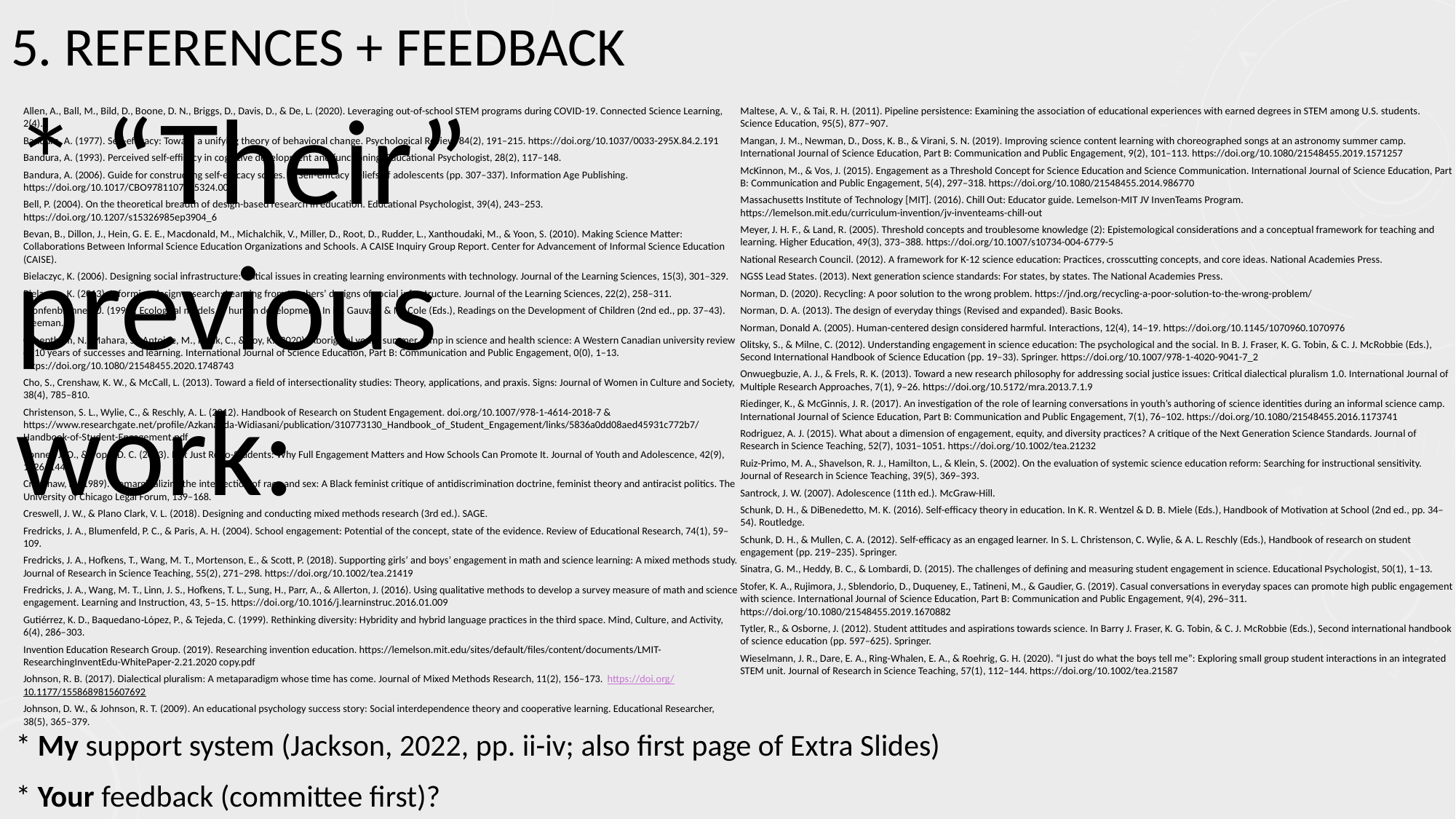

# 5. References + Feedback

Allen, A., Ball, M., Bild, D., Boone, D. N., Briggs, D., Davis, D., & De, L. (2020). Leveraging out-of-school STEM programs during COVID-19. Connected Science Learning, 2(4).
Bandura, A. (1977). Self-efficacy: Toward a unifying theory of behavioral change. Psychological Review, 84(2), 191–215. https://doi.org/10.1037/0033-295X.84.2.191
Bandura, A. (1993). Perceived self-efficacy in cognitive development and functioning. Educational Psychologist, 28(2), 117–148.
Bandura, A. (2006). Guide for constructing self-efficacy scales. In Self-efficacy beliefs of adolescents (pp. 307–337). Information Age Publishing. https://doi.org/10.1017/CBO9781107415324.004
Bell, P. (2004). On the theoretical breadth of design-based research in education. Educational Psychologist, 39(4), 243–253. https://doi.org/10.1207/s15326985ep3904_6
Bevan, B., Dillon, J., Hein, G. E. E., Macdonald, M., Michalchik, V., Miller, D., Root, D., Rudder, L., Xanthoudaki, M., & Yoon, S. (2010). Making Science Matter: Collaborations Between Informal Science Education Organizations and Schools. A CAISE Inquiry Group Report. Center for Advancement of Informal Science Education (CAISE).
Bielaczyc, K. (2006). Designing social infrastructure: Critical issues in creating learning environments with technology. Journal of the Learning Sciences, 15(3), 301–329.
Bielaczyc, K. (2013). Informing design research: Learning from teachers’ designs of social infrastructure. Journal of the Learning Sciences, 22(2), 258–311.
Bronfenbrenner, U. (1993). Ecological models of human development. In M. Gauvain & M. Cole (Eds.), Readings on the Development of Children (2nd ed., pp. 37–43). Freeman.
Cheeptham, N., Mahara, S., Antoine, M., Insuk, C., & Loy, K. (2020). Aboriginal youth summer camp in science and health science: A Western Canadian university review of 10 years of successes and learning. International Journal of Science Education, Part B: Communication and Public Engagement, 0(0), 1–13. https://doi.org/10.1080/21548455.2020.1748743
Cho, S., Crenshaw, K. W., & McCall, L. (2013). Toward a field of intersectionality studies: Theory, applications, and praxis. Signs: Journal of Women in Culture and Society, 38(4), 785–810.
Christenson, S. L., Wylie, C., & Reschly, A. L. (2012). Handbook of Research on Student Engagement. doi.org/10.1007/978-1-4614-2018-7 & https://www.researchgate.net/profile/Azkananda-Widiasani/publication/310773130_Handbook_of_Student_Engagement/links/5836a0dd08aed45931c772b7/Handbook-of-Student-Engagement.pdf
Conner, J. O., & Pope, D. C. (2013). Not Just Robo-Students: Why Full Engagement Matters and How Schools Can Promote It. Journal of Youth and Adolescence, 42(9), 1426–1442.
Crenshaw, K. (1989). Demarginalizing the intersection of race and sex: A Black feminist critique of antidiscrimination doctrine, feminist theory and antiracist politics. The University of Chicago Legal Forum, 139–168.
Creswell, J. W., & Plano Clark, V. L. (2018). Designing and conducting mixed methods research (3rd ed.). SAGE.
Fredricks, J. A., Blumenfeld, P. C., & Paris, A. H. (2004). School engagement: Potential of the concept, state of the evidence. Review of Educational Research, 74(1), 59–109.
Fredricks, J. A., Hofkens, T., Wang, M. T., Mortenson, E., & Scott, P. (2018). Supporting girls’ and boys’ engagement in math and science learning: A mixed methods study. Journal of Research in Science Teaching, 55(2), 271–298. https://doi.org/10.1002/tea.21419
Fredricks, J. A., Wang, M. T., Linn, J. S., Hofkens, T. L., Sung, H., Parr, A., & Allerton, J. (2016). Using qualitative methods to develop a survey measure of math and science engagement. Learning and Instruction, 43, 5–15. https://doi.org/10.1016/j.learninstruc.2016.01.009
Gutiérrez, K. D., Baquedano‐López, P., & Tejeda, C. (1999). Rethinking diversity: Hybridity and hybrid language practices in the third space. Mind, Culture, and Activity, 6(4), 286–303.
Invention Education Research Group. (2019). Researching invention education. https://lemelson.mit.edu/sites/default/files/content/documents/LMIT-ResearchingInventEdu-WhitePaper-2.21.2020 copy.pdf
Johnson, R. B. (2017). Dialectical pluralism: A metaparadigm whose time has come. Journal of Mixed Methods Research, 11(2), 156–173. https://doi.org/10.1177/1558689815607692
Johnson, D. W., & Johnson, R. T. (2009). An educational psychology success story: Social interdependence theory and cooperative learning. Educational Researcher, 38(5), 365–379.

Maltese, A. V., & Tai, R. H. (2011). Pipeline persistence: Examining the association of educational experiences with earned degrees in STEM among U.S. students. Science Education, 95(5), 877–907.
Mangan, J. M., Newman, D., Doss, K. B., & Virani, S. N. (2019). Improving science content learning with choreographed songs at an astronomy summer camp. International Journal of Science Education, Part B: Communication and Public Engagement, 9(2), 101–113. https://doi.org/10.1080/21548455.2019.1571257
McKinnon, M., & Vos, J. (2015). Engagement as a Threshold Concept for Science Education and Science Communication. International Journal of Science Education, Part B: Communication and Public Engagement, 5(4), 297–318. https://doi.org/10.1080/21548455.2014.986770
Massachusetts Institute of Technology [MIT]. (2016). Chill Out: Educator guide. Lemelson-MIT JV InvenTeams Program. https://lemelson.mit.edu/curriculum-invention/jv-inventeams-chill-out
Meyer, J. H. F., & Land, R. (2005). Threshold concepts and troublesome knowledge (2): Epistemological considerations and a conceptual framework for teaching and learning. Higher Education, 49(3), 373–388. https://doi.org/10.1007/s10734-004-6779-5
National Research Council. (2012). A framework for K-12 science education: Practices, crosscutting concepts, and core ideas. National Academies Press.
NGSS Lead States. (2013). Next generation science standards: For states, by states. The National Academies Press.
Norman, D. (2020). Recycling: A poor solution to the wrong problem. https://jnd.org/recycling-a-poor-solution-to-the-wrong-problem/
Norman, D. A. (2013). The design of everyday things (Revised and expanded). Basic Books.
Norman, Donald A. (2005). Human-centered design considered harmful. Interactions, 12(4), 14–19. https://doi.org/10.1145/1070960.1070976
Olitsky, S., & Milne, C. (2012). Understanding engagement in science education: The psychological and the social. In B. J. Fraser, K. G. Tobin, & C. J. McRobbie (Eds.), Second International Handbook of Science Education (pp. 19–33). Springer. https://doi.org/10.1007/978-1-4020-9041-7_2
Onwuegbuzie, A. J., & Frels, R. K. (2013). Toward a new research philosophy for addressing social justice issues: Critical dialectical pluralism 1.0. International Journal of Multiple Research Approaches, 7(1), 9–26. https://doi.org/10.5172/mra.2013.7.1.9
Riedinger, K., & McGinnis, J. R. (2017). An investigation of the role of learning conversations in youth’s authoring of science identities during an informal science camp. International Journal of Science Education, Part B: Communication and Public Engagement, 7(1), 76–102. https://doi.org/10.1080/21548455.2016.1173741
Rodriguez, A. J. (2015). What about a dimension of engagement, equity, and diversity practices? A critique of the Next Generation Science Standards. Journal of Research in Science Teaching, 52(7), 1031–1051. https://doi.org/10.1002/tea.21232
Ruiz-Primo, M. A., Shavelson, R. J., Hamilton, L., & Klein, S. (2002). On the evaluation of systemic science education reform: Searching for instructional sensitivity. Journal of Research in Science Teaching, 39(5), 369–393.
Santrock, J. W. (2007). Adolescence (11th ed.). McGraw-Hill.
Schunk, D. H., & DiBenedetto, M. K. (2016). Self-efficacy theory in education. In K. R. Wentzel & D. B. Miele (Eds.), Handbook of Motivation at School (2nd ed., pp. 34–54). Routledge.
Schunk, D. H., & Mullen, C. A. (2012). Self-efficacy as an engaged learner. In S. L. Christenson, C. Wylie, & A. L. Reschly (Eds.), Handbook of research on student engagement (pp. 219–235). Springer.
Sinatra, G. M., Heddy, B. C., & Lombardi, D. (2015). The challenges of defining and measuring student engagement in science. Educational Psychologist, 50(1), 1–13.
Stofer, K. A., Rujimora, J., Sblendorio, D., Duqueney, E., Tatineni, M., & Gaudier, G. (2019). Casual conversations in everyday spaces can promote high public engagement with science. International Journal of Science Education, Part B: Communication and Public Engagement, 9(4), 296–311. https://doi.org/10.1080/21548455.2019.1670882
Tytler, R., & Osborne, J. (2012). Student attitudes and aspirations towards science. In Barry J. Fraser, K. G. Tobin, & C. J. McRobbie (Eds.), Second international handbook of science education (pp. 597–625). Springer.
Wieselmann, J. R., Dare, E. A., Ring-Whalen, E. A., & Roehrig, G. H. (2020). “I just do what the boys tell me”: Exploring small group student interactions in an integrated STEM unit. Journal of Research in Science Teaching, 57(1), 112–144. https://doi.org/10.1002/tea.21587
* “Their” previous work:
* My support system (Jackson, 2022, pp. ii-iv; also first page of Extra Slides)
* Your feedback (committee first)?